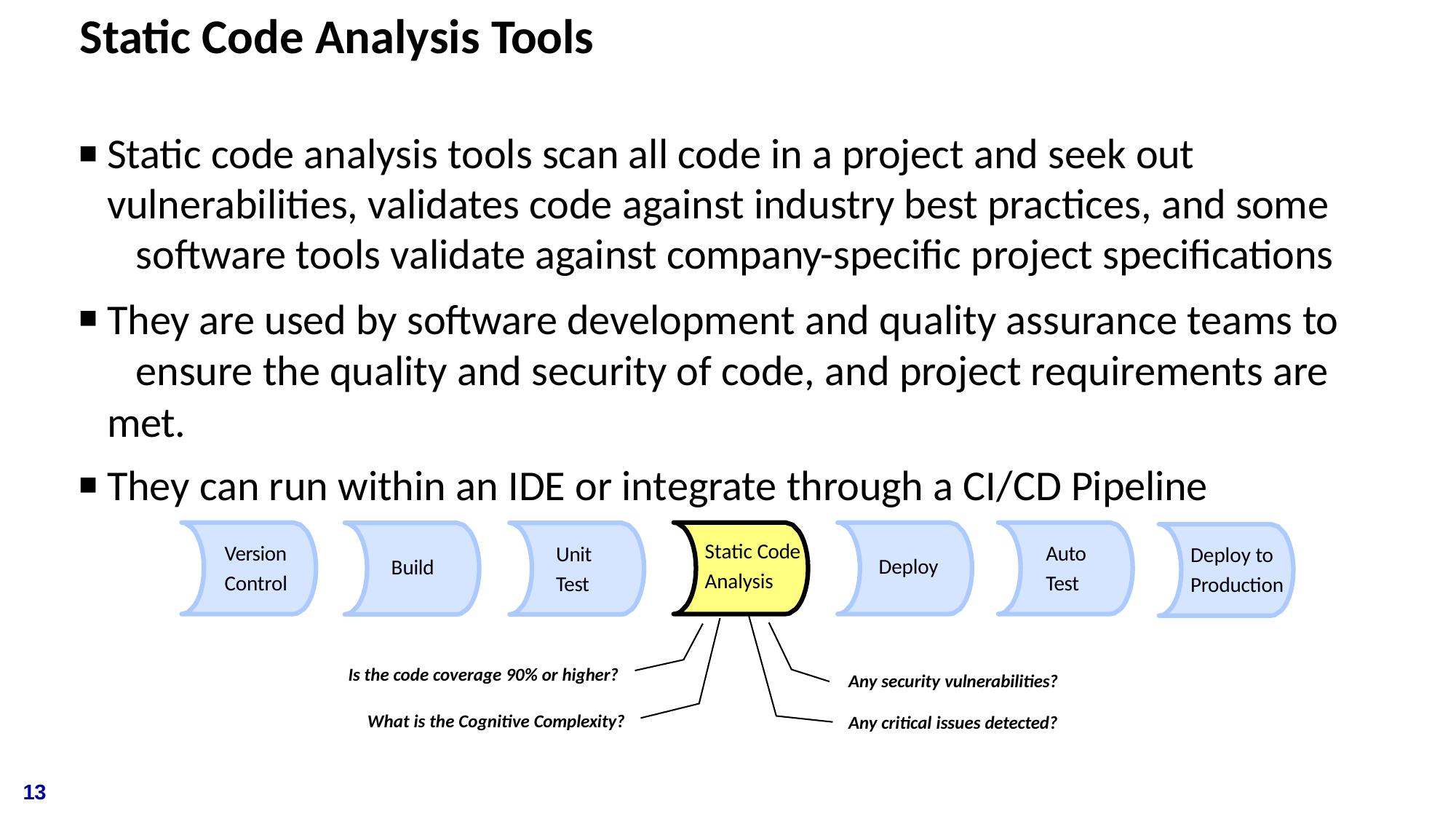

# Static Code Analysis Tools
Static code analysis tools scan all code in a project and seek out 	vulnerabilities, validates code against industry best practices, and some 	software tools validate against company-specific project specifications
They are used by software development and quality assurance teams to 	ensure the quality and security of code, and project requirements are met.
They can run within an IDE or integrate through a CI/CD Pipeline

Static Code Analysis
Version Control
Auto Test
Unit Test
Deploy to Production
Deploy
Build

Is the code coverage 90% or higher?
Any security vulnerabilities?
What is the Cognitive Complexity?
Any critical issues detected?
13